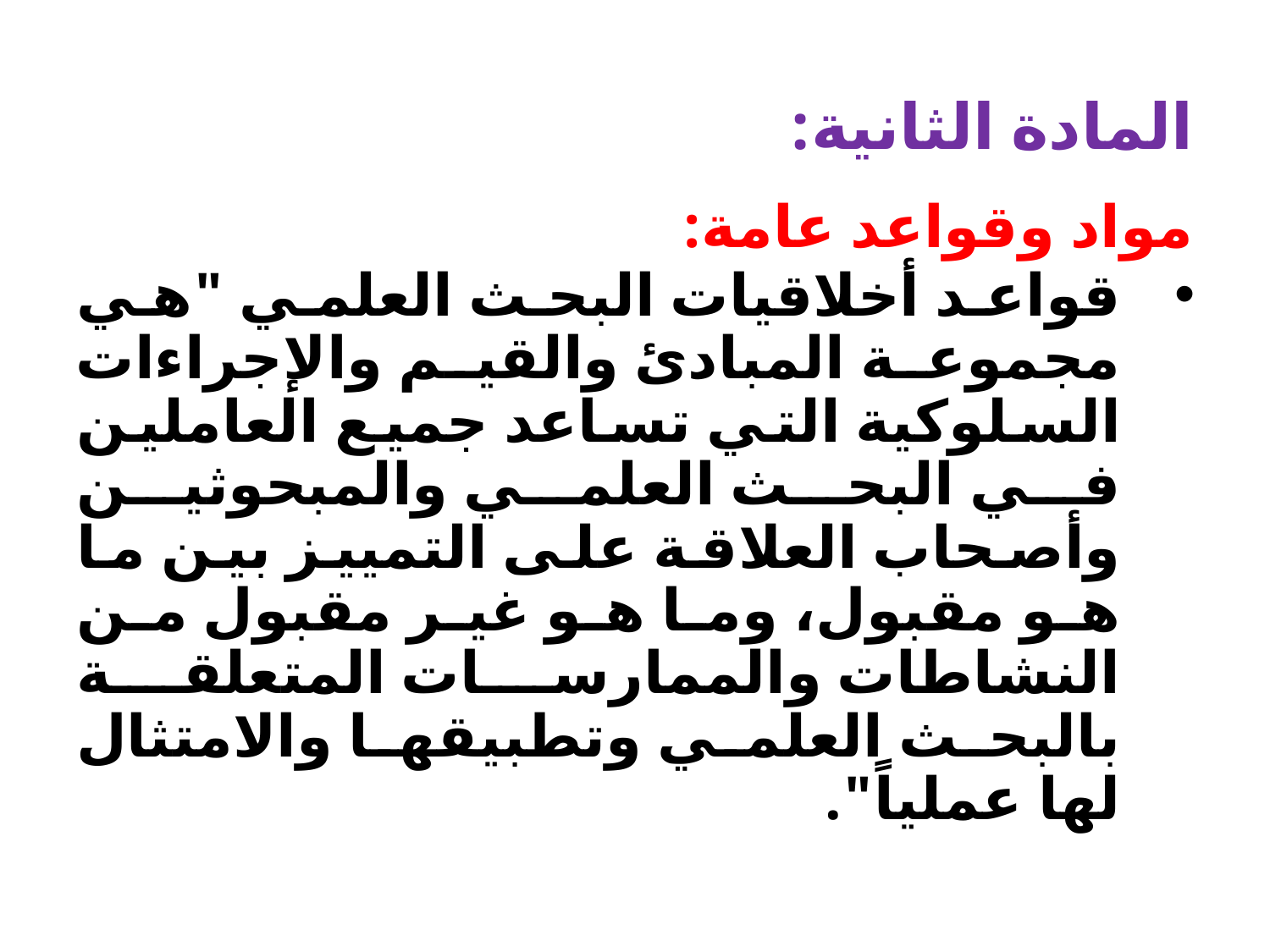

# المادة الثانية:
مواد وقواعد عامة:
قواعد أخلاقيات البحث العلمي "هي مجموعة المبادئ والقيم والإجراءات السلوكية التي تساعد جميع العاملين في البحث العلمي والمبحوثين وأصحاب العلاقة على التمييز بين ما هو مقبول، وما هو غير مقبول من النشاطات والممارسات المتعلقة بالبحث العلمي وتطبيقها والامتثال لها عملياً".